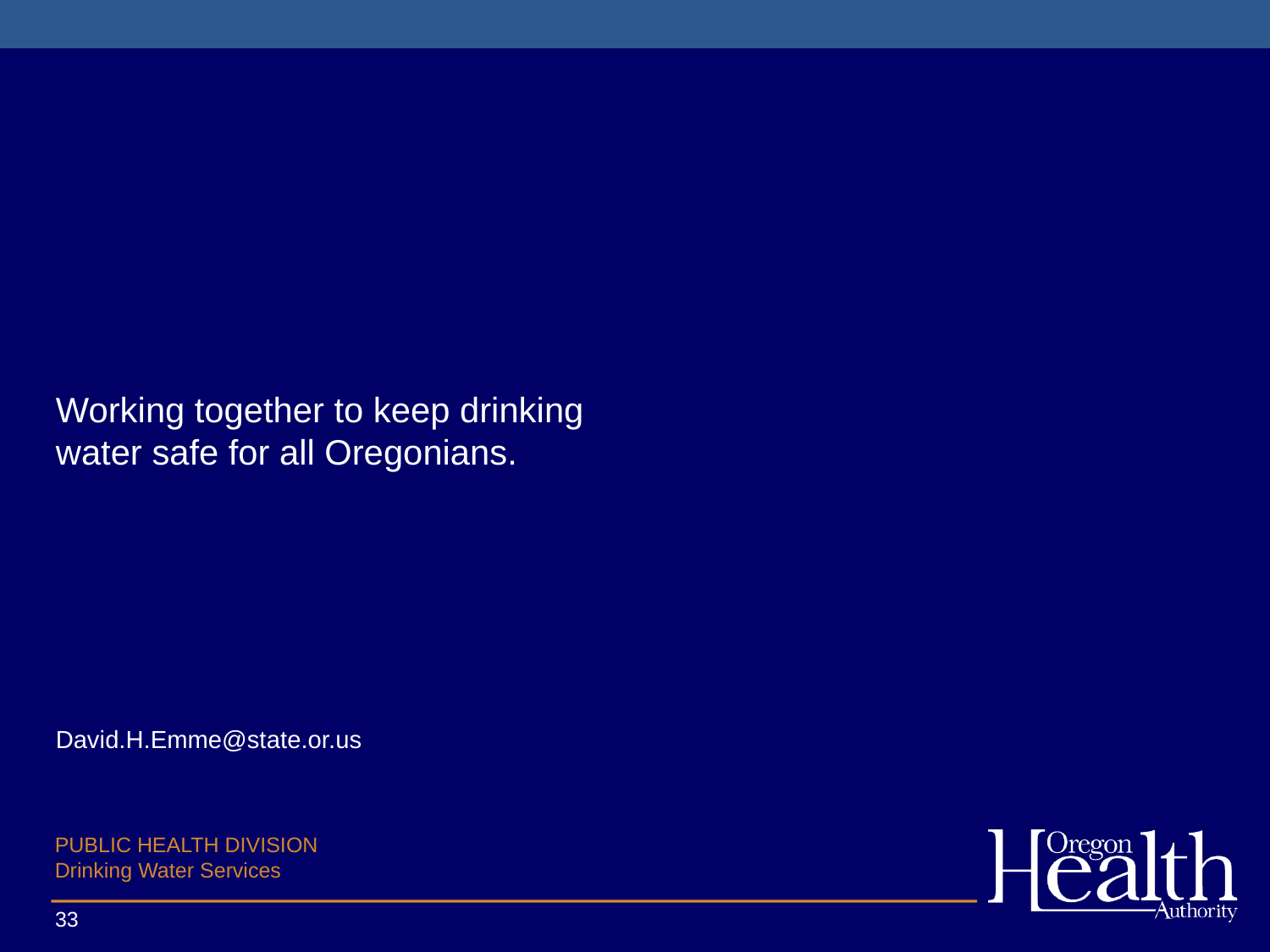

#
Working together to keep drinking water safe for all Oregonians.

David.H.Emme@state.or.us

33